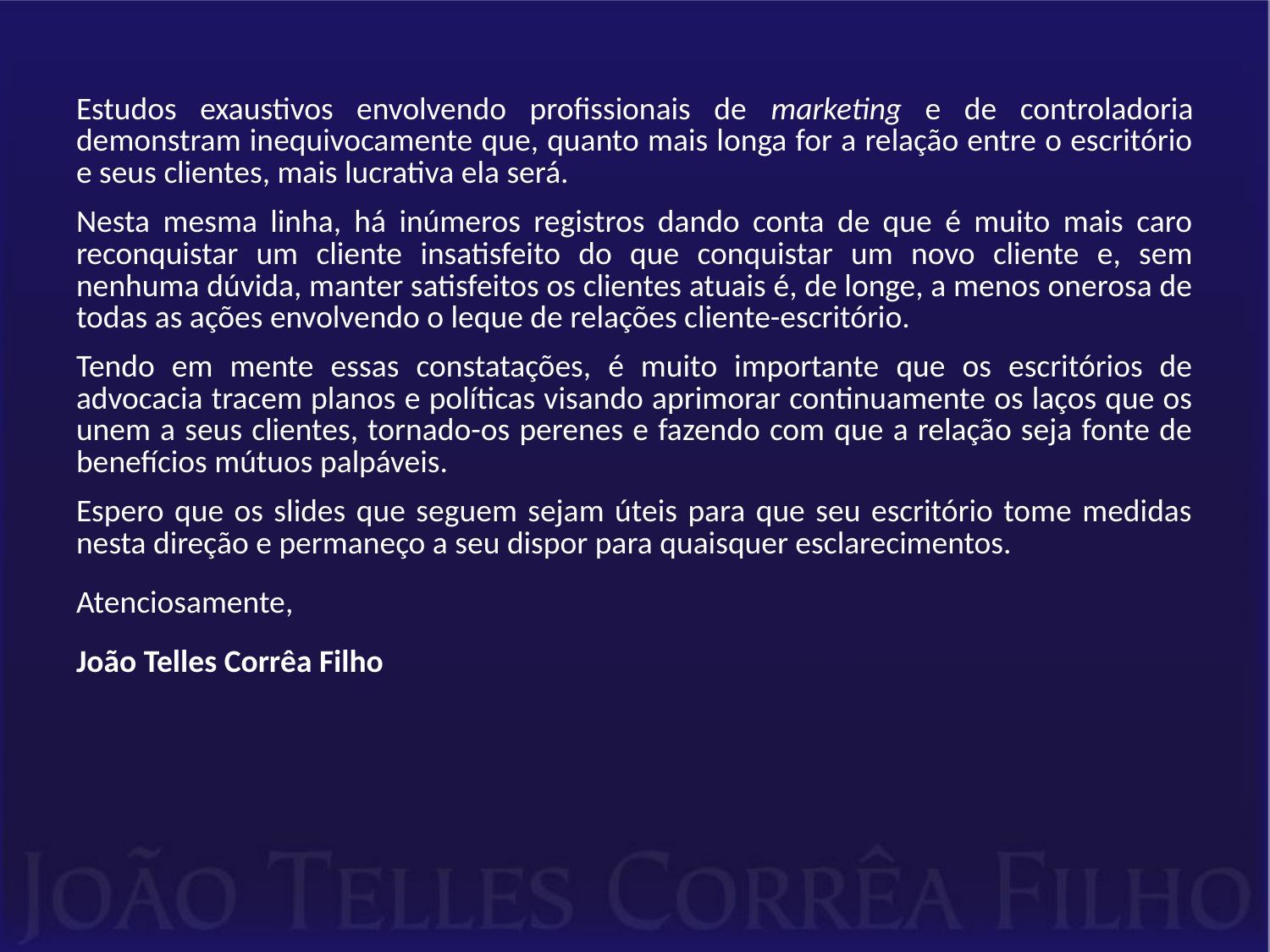

Estudos exaustivos envolvendo profissionais de marketing e de controladoria demonstram inequivocamente que, quanto mais longa for a relação entre o escritório e seus clientes, mais lucrativa ela será.
Nesta mesma linha, há inúmeros registros dando conta de que é muito mais caro reconquistar um cliente insatisfeito do que conquistar um novo cliente e, sem nenhuma dúvida, manter satisfeitos os clientes atuais é, de longe, a menos onerosa de todas as ações envolvendo o leque de relações cliente-escritório.
Tendo em mente essas constatações, é muito importante que os escritórios de advocacia tracem planos e políticas visando aprimorar continuamente os laços que os unem a seus clientes, tornado-os perenes e fazendo com que a relação seja fonte de benefícios mútuos palpáveis.
Espero que os slides que seguem sejam úteis para que seu escritório tome medidas nesta direção e permaneço a seu dispor para quaisquer esclarecimentos.
Atenciosamente,
João Telles Corrêa Filho